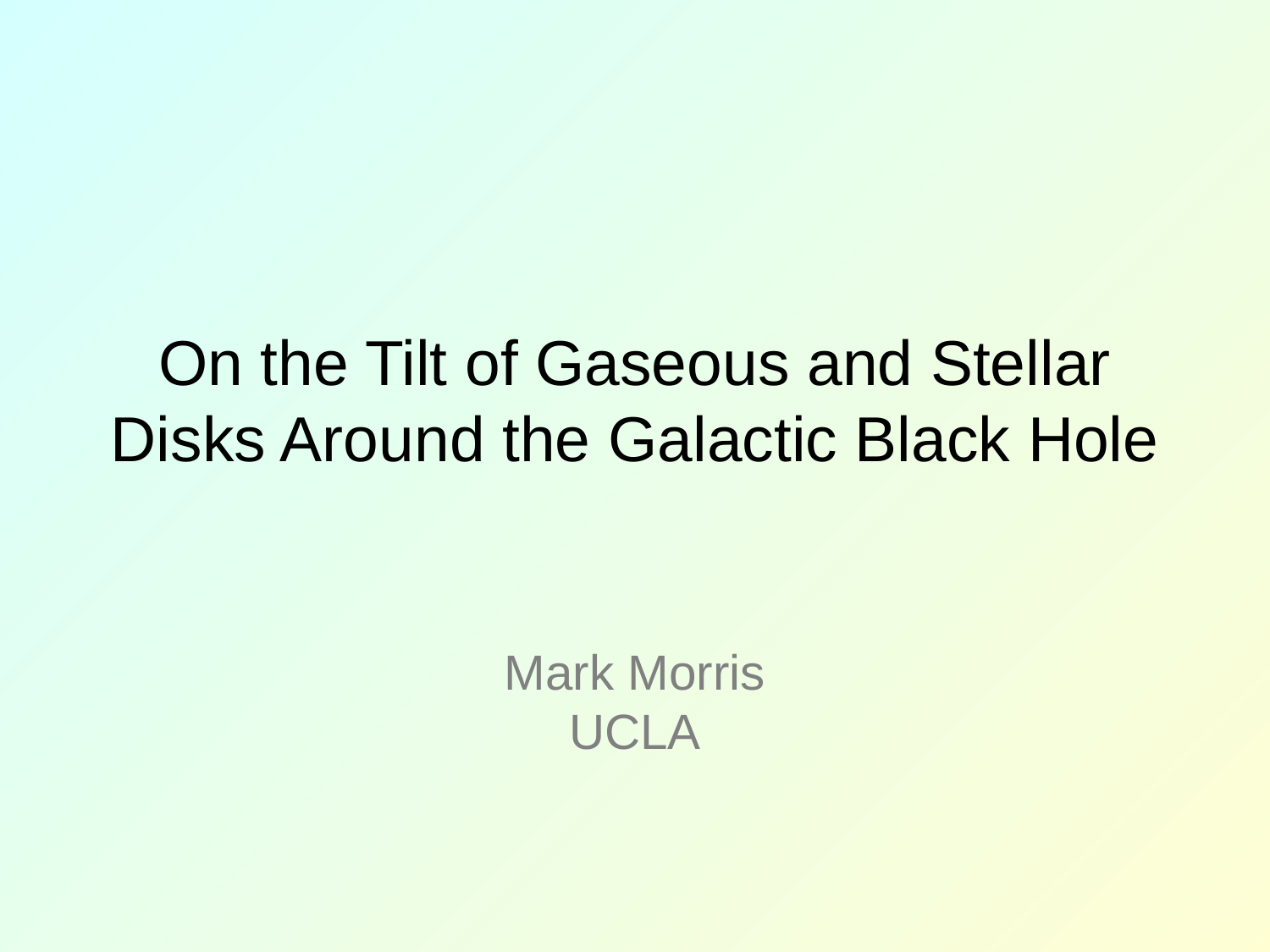

# On the Tilt of Gaseous and Stellar Disks Around the Galactic Black Hole
Mark Morris
UCLA